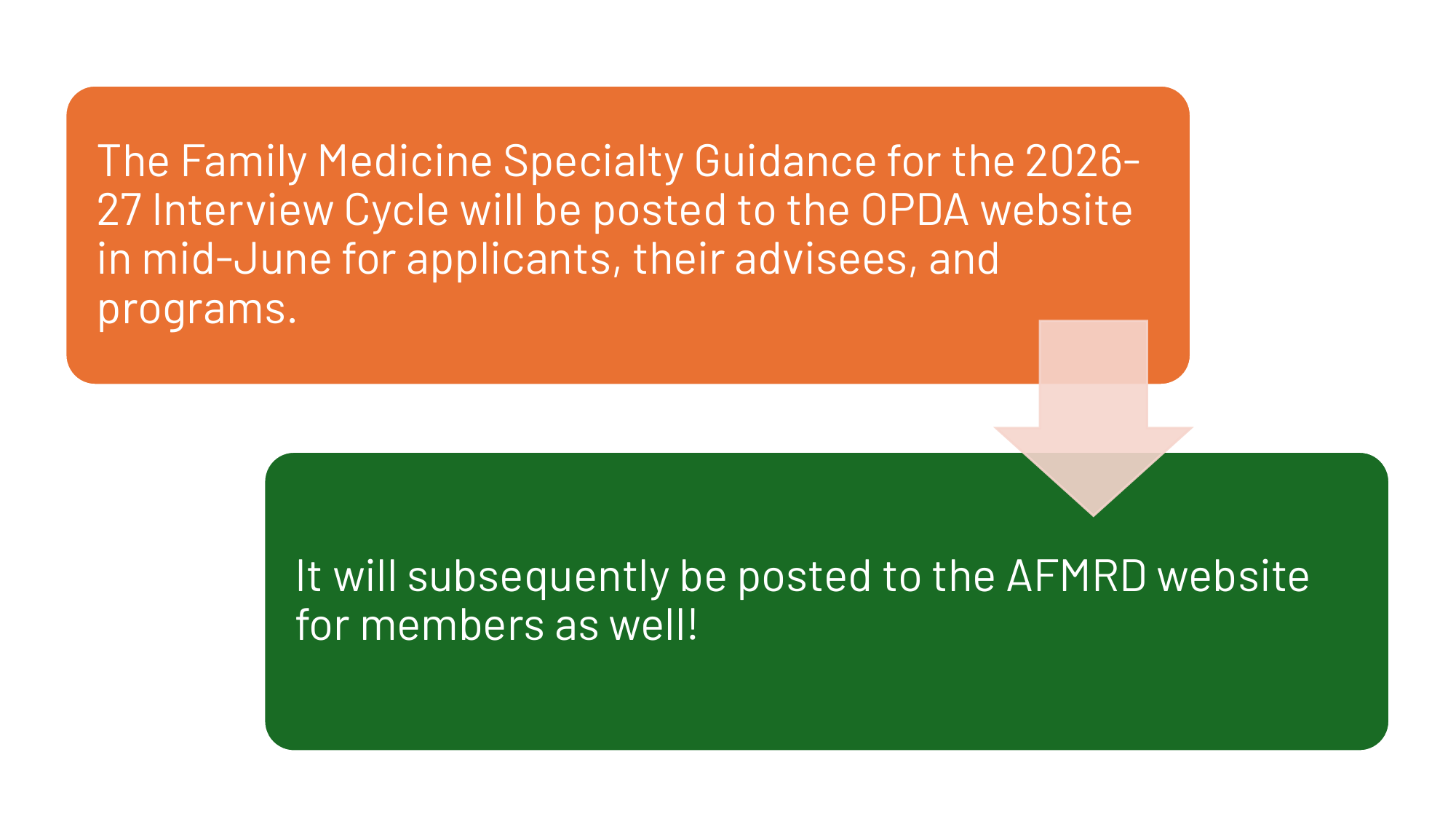

The Family Medicine Specialty Guidance for the 2026-27 Interview Cycle will be posted to the OPDA website in mid-June for applicants, their advisees, and programs.
It will subsequently be posted to the AFMRD website for members as well!